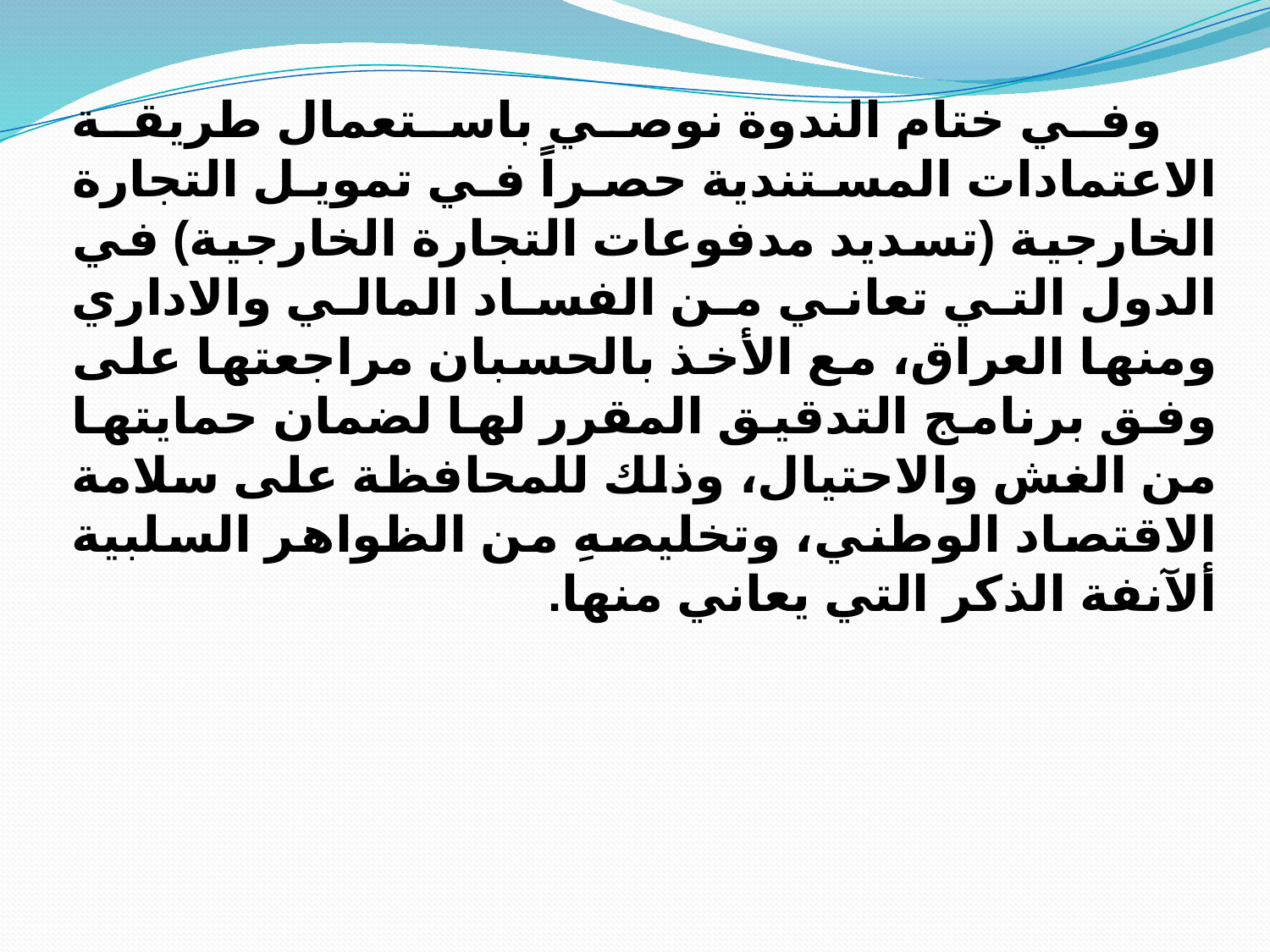

وفي ختام الندوة نوصي باستعمال طريقة الاعتمادات المستندية حصراً في تمويل التجارة الخارجية (تسديد مدفوعات التجارة الخارجية) في الدول التي تعاني من الفساد المالي والاداري ومنها العراق، مع الأخذ بالحسبان مراجعتها على وفق برنامج التدقيق المقرر لها لضمان حمايتها من الغش والاحتيال، وذلك للمحافظة على سلامة الاقتصاد الوطني، وتخليصهِ من الظواهر السلبية ألآنفة الذكر التي يعاني منها.